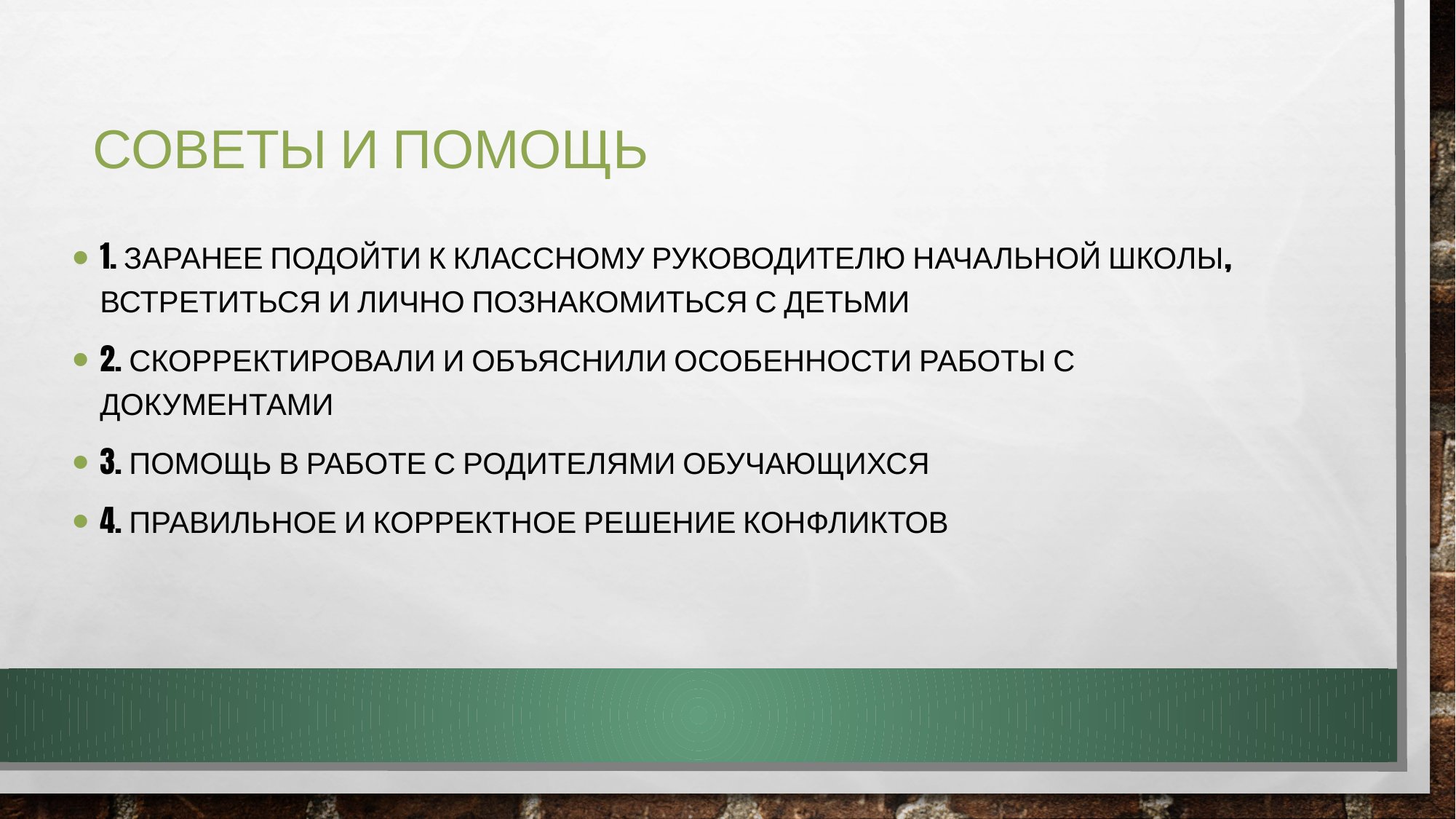

# Советы и помощь
1. заранее подойти к классному руководителю начальной школы, встретиться и лично познакомиться с детьми
2. скорректировали и объяснили особенности работы с документами
3. Помощь в работе с родителями обучающихся
4. правильное и корректное решение конфликтов